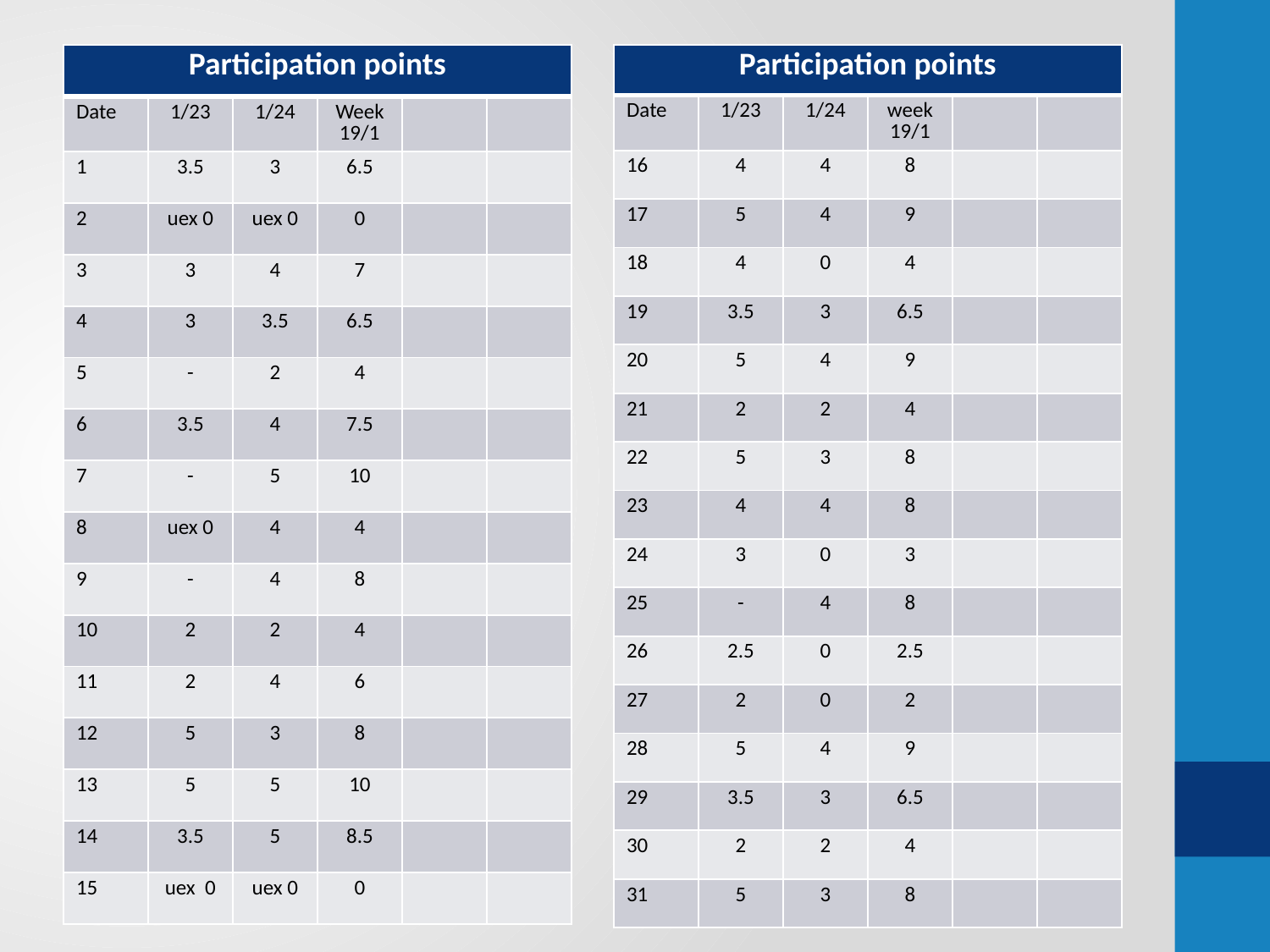

#
| Participation points |  |  |  |  |  |
| --- | --- | --- | --- | --- | --- |
| Date | 1/23 | 1/24 | week 19/1 |  |  |
| 16 | 4 | 4 | 8 |  |  |
| 17 | 5 | 4 | 9 |  |  |
| 18 | 4 | 0 | 4 |  |  |
| 19 | 3.5 | 3 | 6.5 |  |  |
| 20 | 5 | 4 | 9 |  |  |
| 21 | 2 | 2 | 4 |  |  |
| 22 | 5 | 3 | 8 |  |  |
| 23 | 4 | 4 | 8 |  |  |
| 24 | 3 | 0 | 3 |  |  |
| 25 | - | 4 | 8 |  |  |
| 26 | 2.5 | 0 | 2.5 |  |  |
| 27 | 2 | 0 | 2 |  |  |
| 28 | 5 | 4 | 9 |  |  |
| 29 | 3.5 | 3 | 6.5 |  |  |
| 30 | 2 | 2 | 4 |  |  |
| 31 | 5 | 3 | 8 |  |  |
| Participation points |  |  |  |  |  |
| --- | --- | --- | --- | --- | --- |
| Date | 1/23 | 1/24 | Week 19/1 |  |  |
| 1 | 3.5 | 3 | 6.5 |  |  |
| 2 | uex 0 | uex 0 | 0 |  |  |
| 3 | 3 | 4 | 7 |  |  |
| 4 | 3 | 3.5 | 6.5 |  |  |
| 5 | - | 2 | 4 |  |  |
| 6 | 3.5 | 4 | 7.5 |  |  |
| 7 | - | 5 | 10 |  |  |
| 8 | uex 0 | 4 | 4 |  |  |
| 9 | - | 4 | 8 |  |  |
| 10 | 2 | 2 | 4 |  |  |
| 11 | 2 | 4 | 6 |  |  |
| 12 | 5 | 3 | 8 |  |  |
| 13 | 5 | 5 | 10 |  |  |
| 14 | 3.5 | 5 | 8.5 |  |  |
| 15 | uex 0 | uex 0 | 0 |  |  |